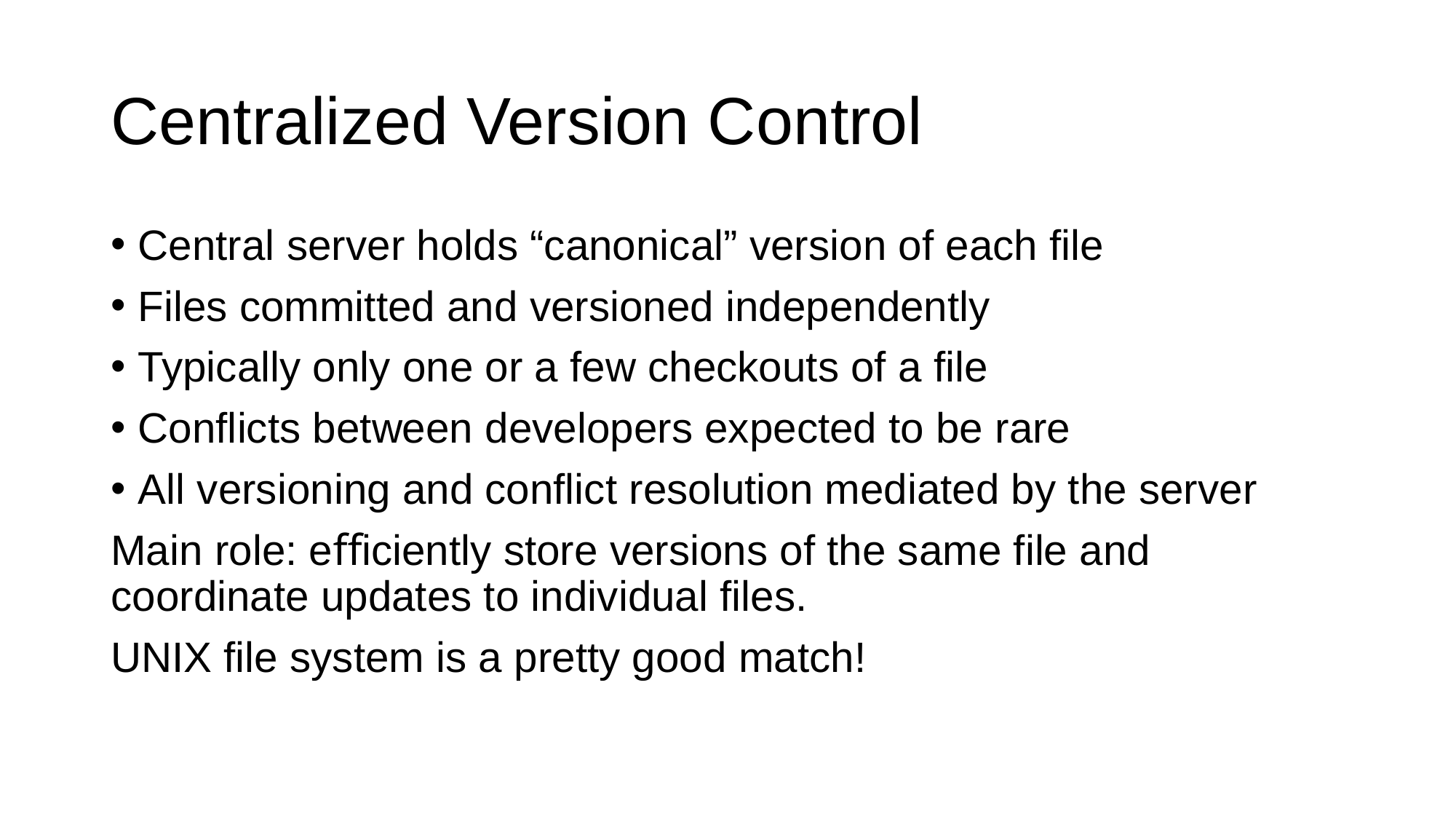

# Centralized Version Control
Central server holds “canonical” version of each file
Files committed and versioned independently
Typically only one or a few checkouts of a file
Conflicts between developers expected to be rare
All versioning and conflict resolution mediated by the server
Main role: eﬀiciently store versions of the same file and coordinate updates to individual files.
UNIX file system is a pretty good match!